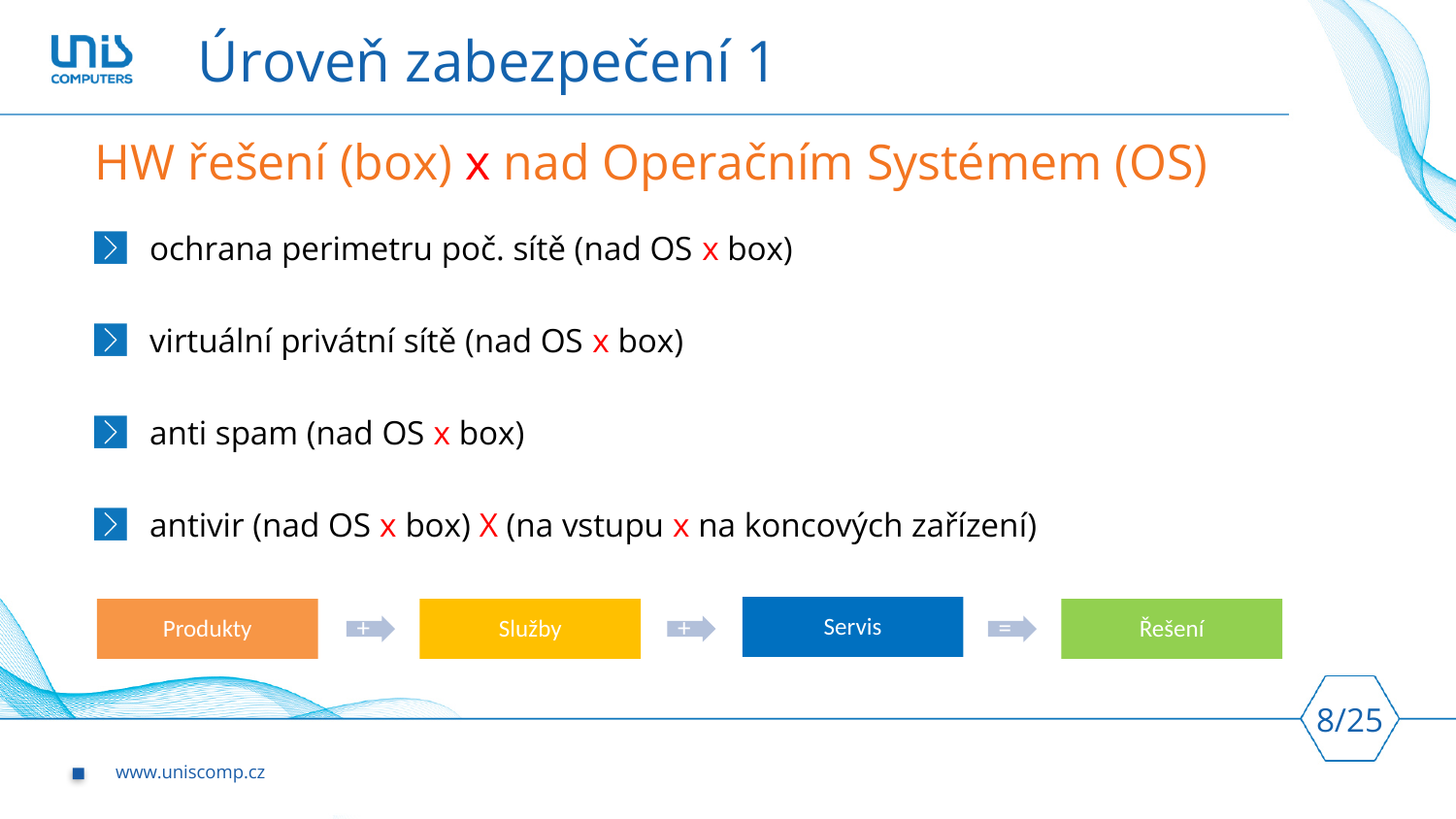

# Úroveň zabezpečení 1
HW řešení (box) x nad Operačním Systémem (OS)

ochrana perimetru poč. sítě (nad OS x box)

virtuální privátní sítě (nad OS x box)

anti spam (nad OS x box)

antivir (nad OS x box) X (na vstupu x na koncových zařízení)

Servis
Produkty
Služby
Řešení

+

+

=

8/25
www.uniscomp.cz